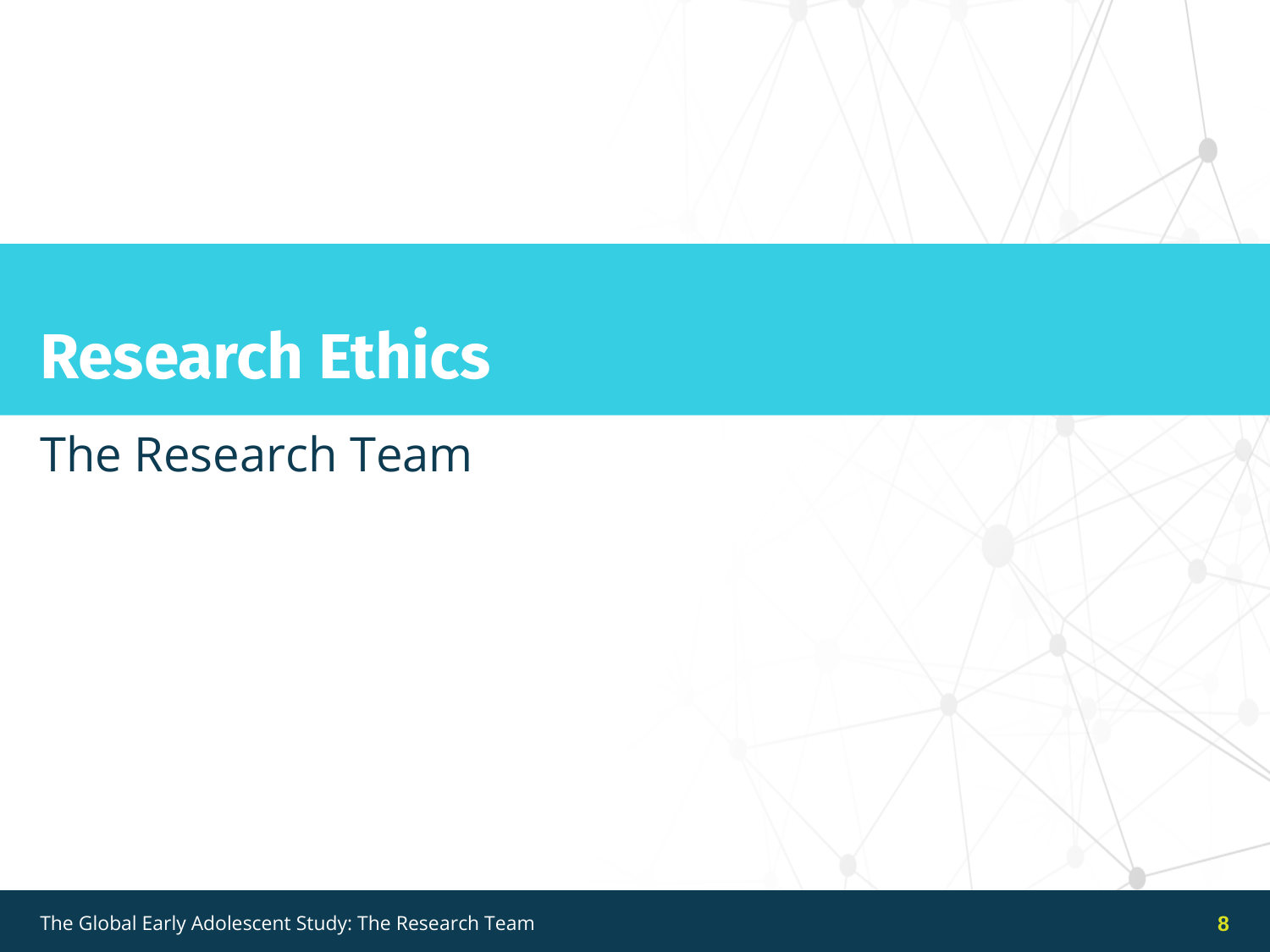

# Research Ethics
The Research Team

8
The Global Early Adolescent Study: The Research Team